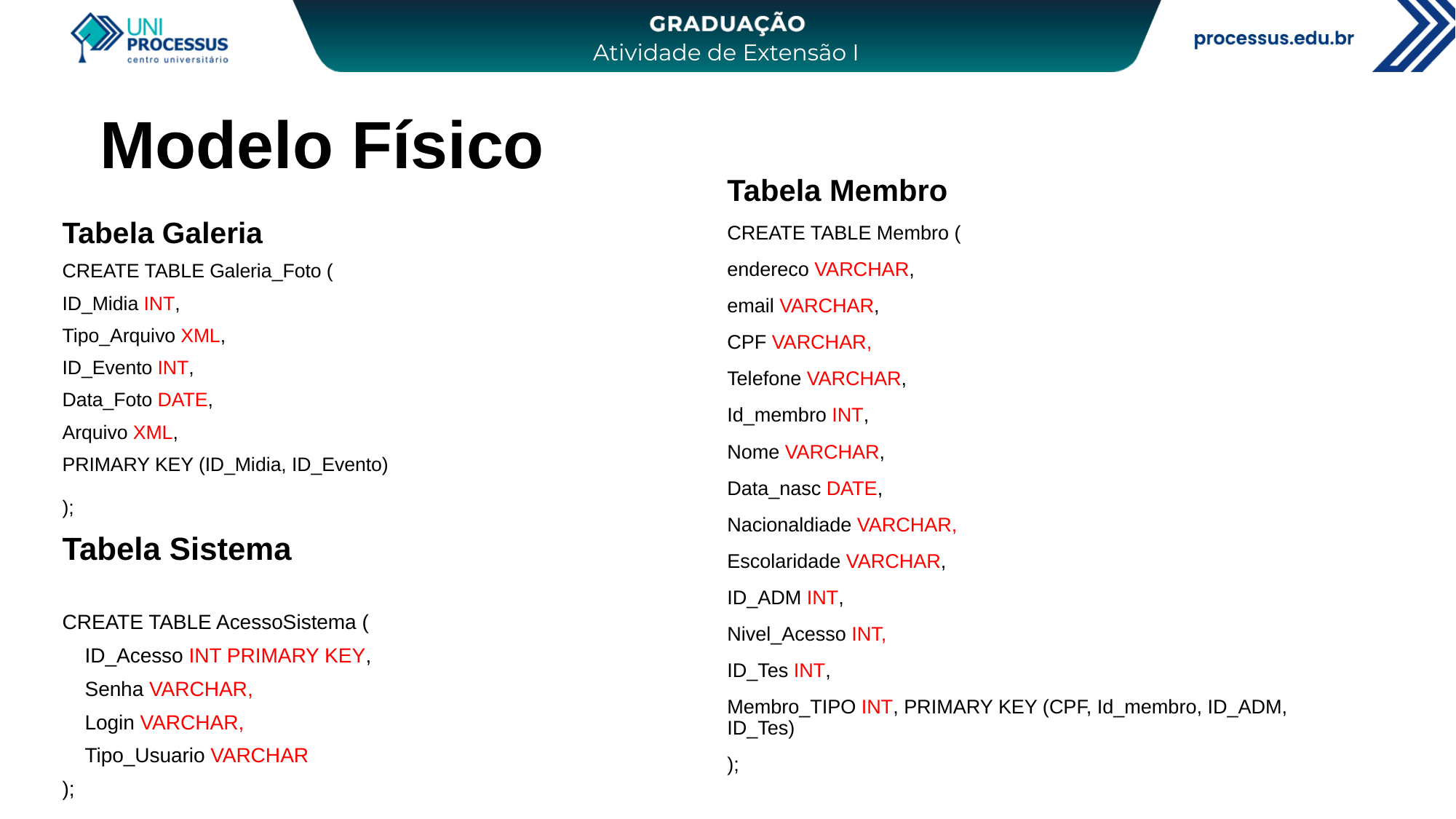

# Modelo Físico
Tabela Membro
CREATE TABLE Membro (
endereco VARCHAR,
email VARCHAR,
CPF VARCHAR,
Telefone VARCHAR,
Id_membro INT,
Nome VARCHAR,
Data_nasc DATE,
Nacionaldiade VARCHAR,
Escolaridade VARCHAR,
ID_ADM INT,
Nivel_Acesso INT,
ID_Tes INT,
Membro_TIPO INT, PRIMARY KEY (CPF, Id_membro, ID_ADM, ID_Tes)
);

Tabela Galeria
CREATE TABLE Galeria_Foto (
ID_Midia INT,
Tipo_Arquivo XML,
ID_Evento INT,
Data_Foto DATE,
Arquivo XML,
PRIMARY KEY (ID_Midia, ID_Evento)
);
Tabela Sistema

CREATE TABLE AcessoSistema (
    ID_Acesso INT PRIMARY KEY,
    Senha VARCHAR,
    Login VARCHAR,
    Tipo_Usuario VARCHAR
);